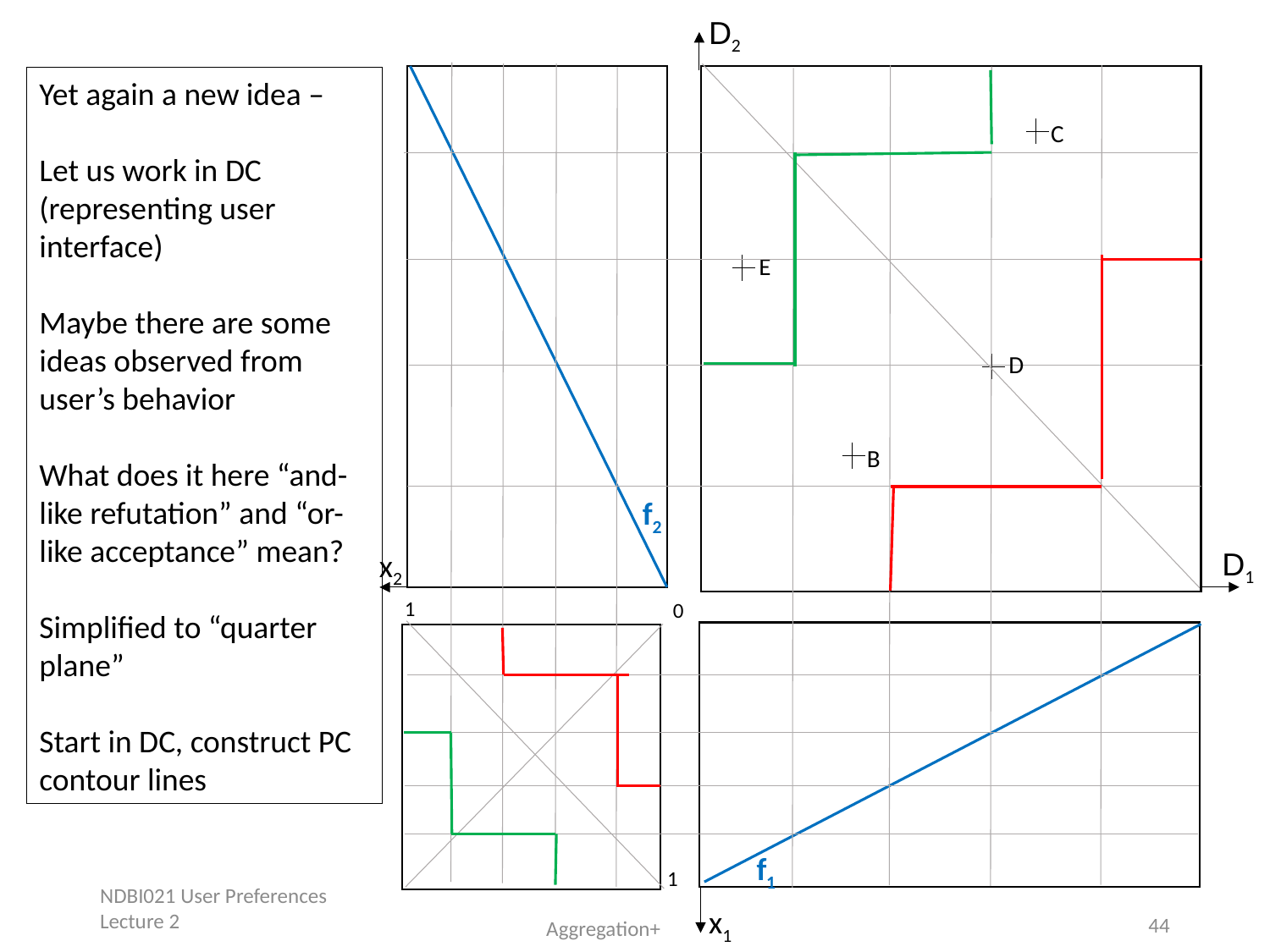

D2

C
E
D
B
f2
D1
x2
1
0

f1
1
x1
Yet again a new idea –

Let us work in DC (representing user interface)

Maybe there are some ideas observed from user’s behavior

What does it here “and-like refutation” and “or-like acceptance” mean?

Simplified to “quarter plane”

Start in DC, construct PC contour lines

NDBI021 User Preferences Lecture 2
44
Aggregation+